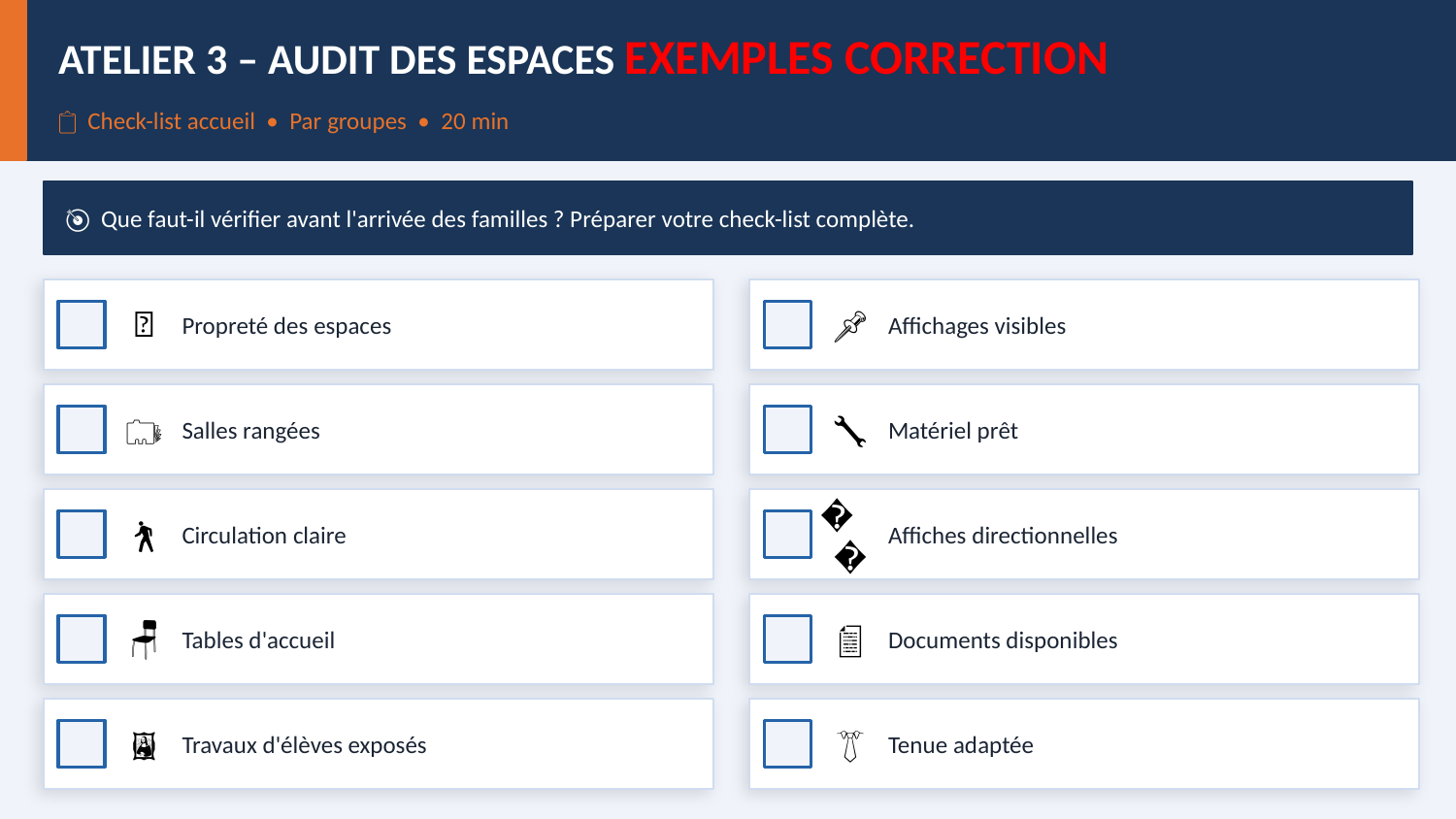

ATELIER 3 – AUDIT DES ESPACES EXEMPLES CORRECTION
📋  Check-list accueil  •  Par groupes  •  20 min

🎯  Que faut-il vérifier avant l'arrivée des familles ? Préparer votre check-list complète.

🧹
📌
Propreté des espaces
Affichages visibles

🗂️
🔧
Salles rangées
Matériel prêt

🚶
🗺️
Circulation claire
Affiches directionnelles

🪑
📄
Tables d'accueil
Documents disponibles

🖼️
👔
Travaux d'élèves exposés
Tenue adaptée